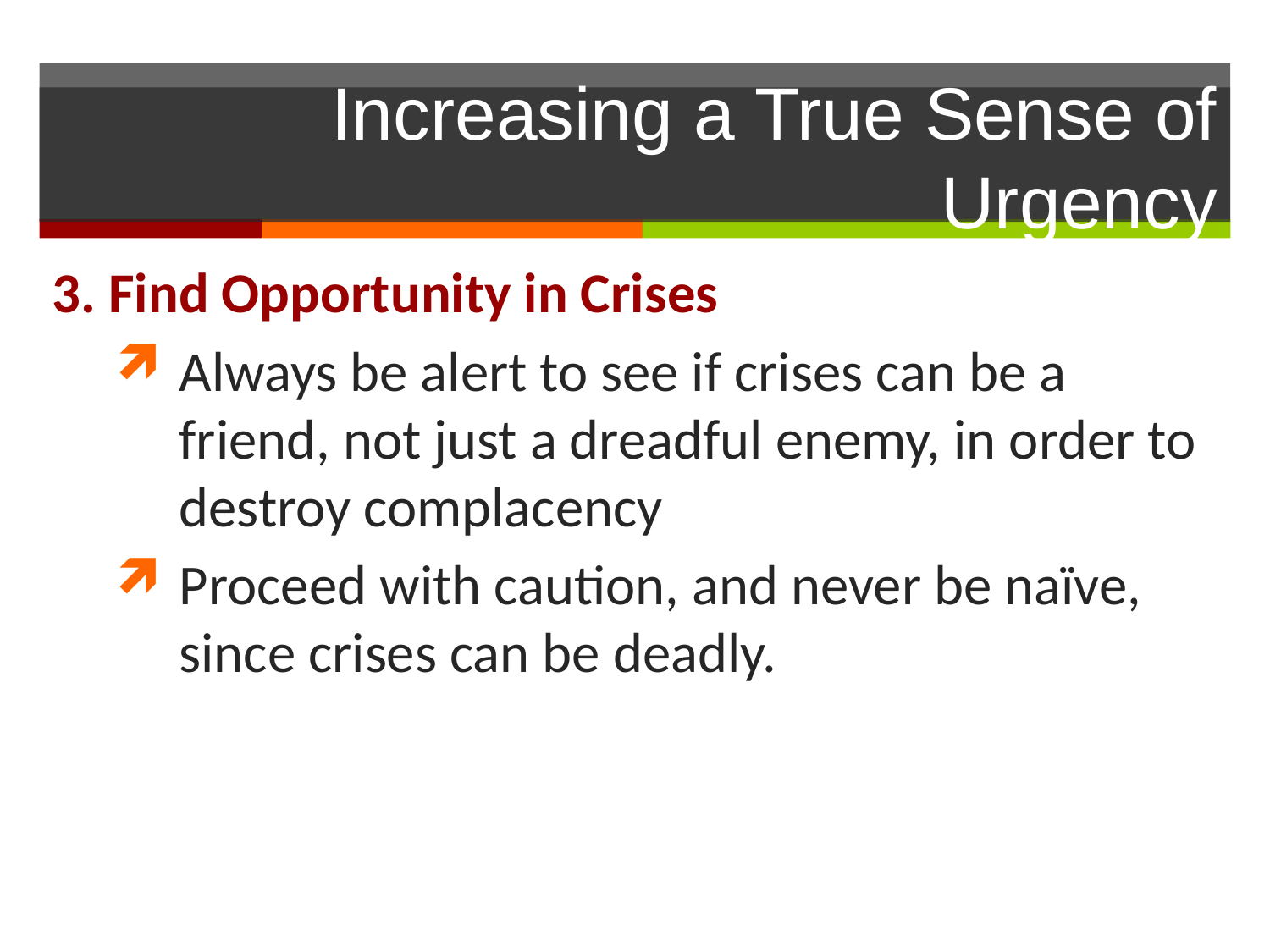

# Increasing a True Sense of Urgency
3. Find Opportunity in Crises
Always be alert to see if crises can be a friend, not just a dreadful enemy, in order to destroy complacency
Proceed with caution, and never be naïve, since crises can be deadly.